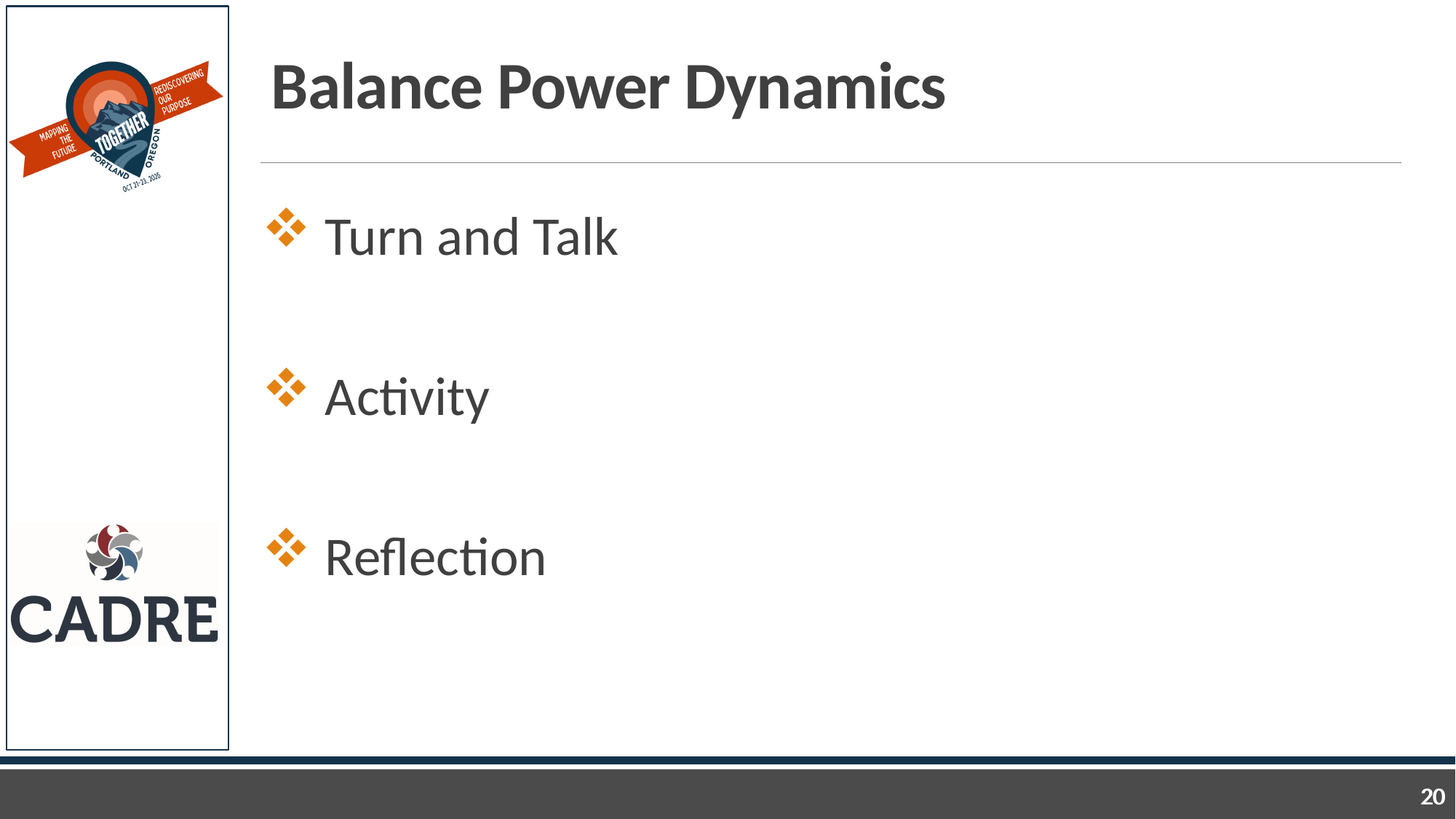

# Balance Power Dynamics
 Turn and Talk

 Activity

 Reflection